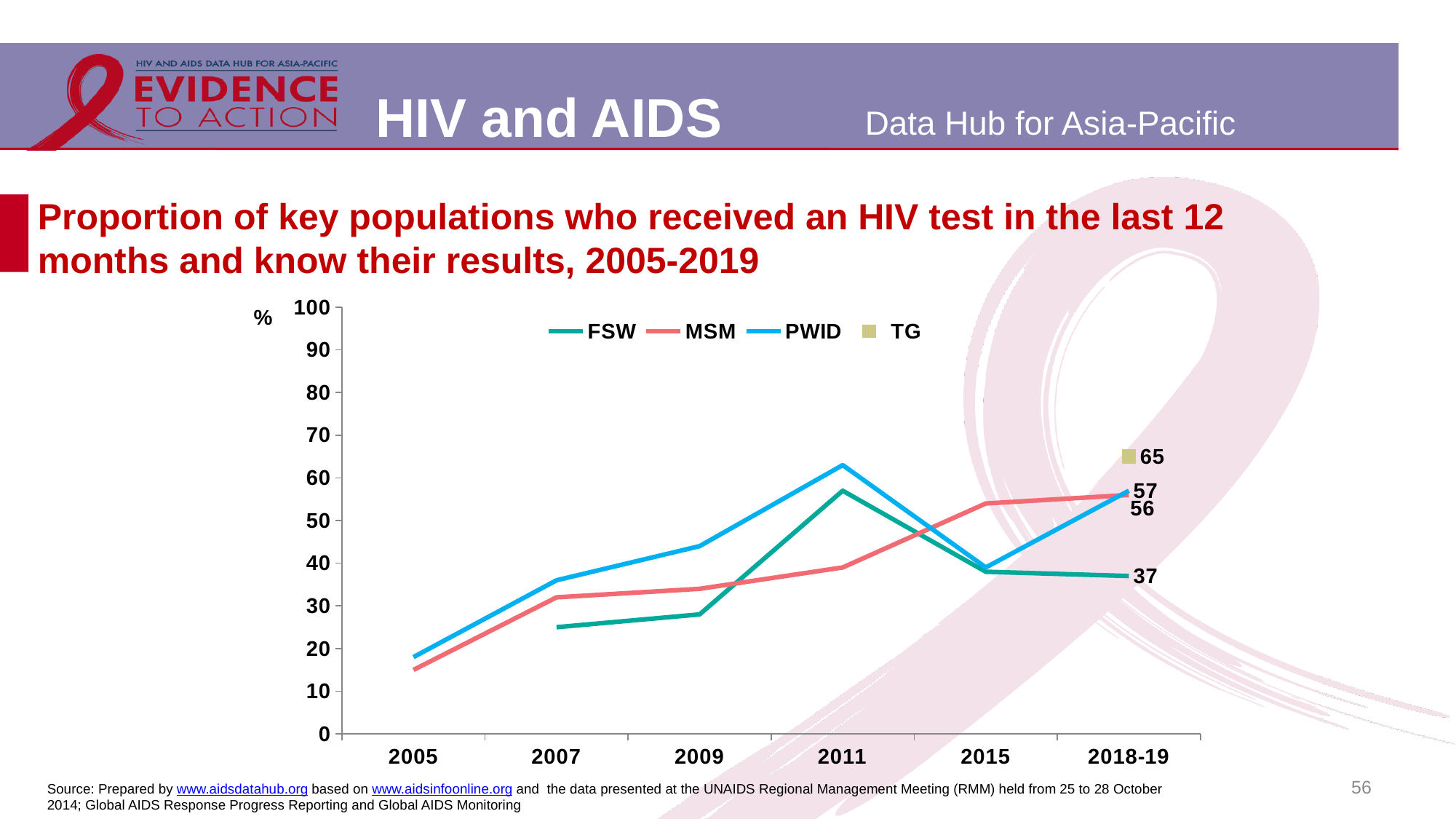

# Proportion of key populations who received an HIV test in the last 12 months and know their results, 2005-2019

### Chart

| Category | FSW | MSM | PWID | TG |
|---|---|---|---|---|
| 2005 | None | 15.0 | 18.0 | None |
| 2007 | 25.0 | 32.0 | 36.0 | None |
| 2009 | 28.0 | 34.0 | 44.0 | None |
| 2011 | 57.0 | 39.0 | 63.0 | None |
| 2015 | 38.0 | 54.0 | 39.0 | None |
| 2018-19 | 37.0 | 56.0 | 57.0 | 65.0 |
56
Source: Prepared by www.aidsdatahub.org based on www.aidsinfoonline.org and  the data presented at the UNAIDS Regional Management Meeting (RMM) held from 25 to 28 October 2014; Global AIDS Response Progress Reporting and Global AIDS Monitoring